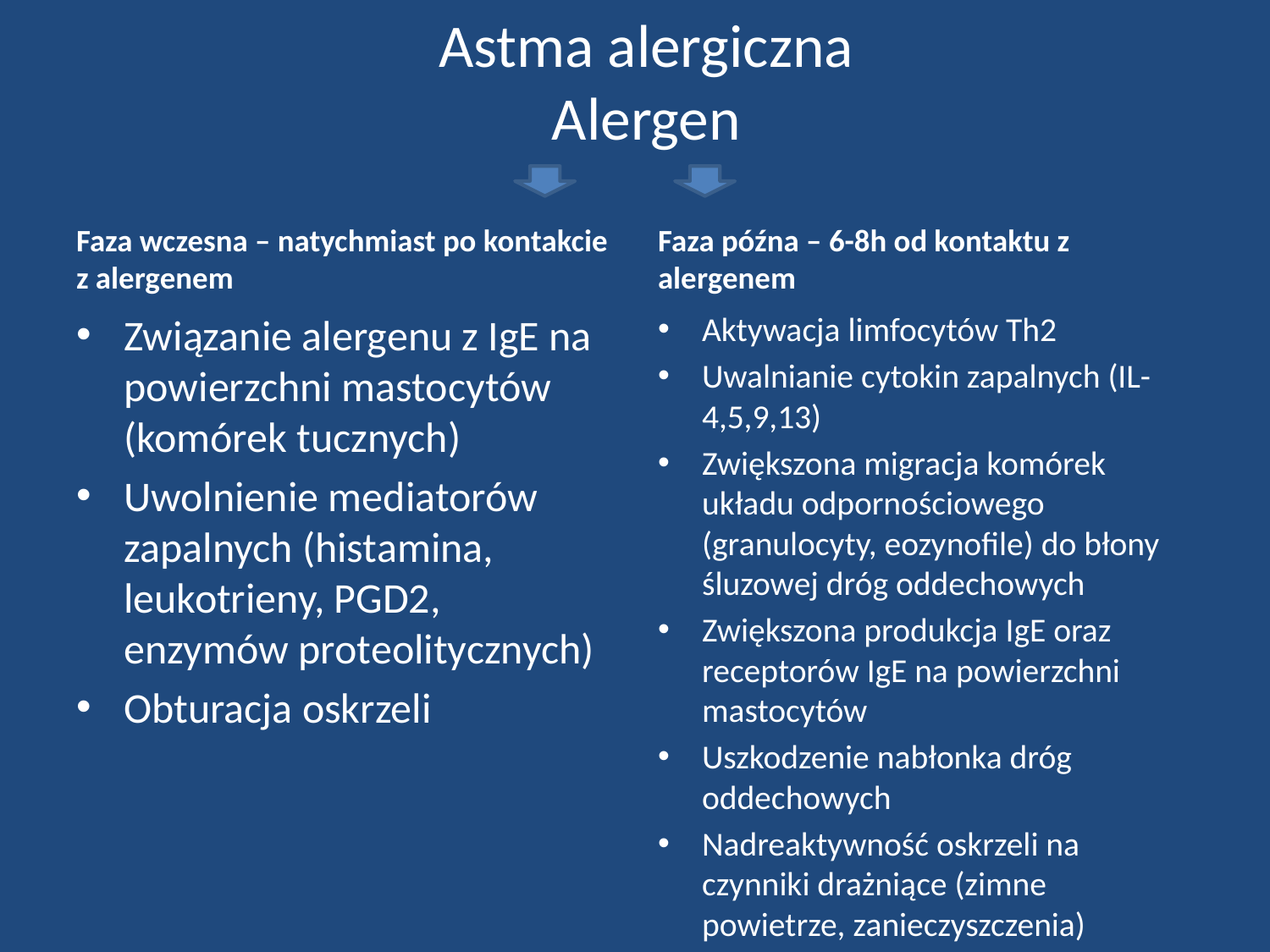

# Astma alergiczna Alergen

Faza wczesna – natychmiast po kontakcie z alergenem
Faza późna – 6-8h od kontaktu z alergenem
Związanie alergenu z IgE na powierzchni mastocytów (komórek tucznych)
Uwolnienie mediatorów zapalnych (histamina, leukotrieny, PGD2, enzymów proteolitycznych)
Obturacja oskrzeli
Aktywacja limfocytów Th2
Uwalnianie cytokin zapalnych (IL-4,5,9,13)
Zwiększona migracja komórek układu odpornościowego (granulocyty, eozynofile) do błony śluzowej dróg oddechowych
Zwiększona produkcja IgE oraz receptorów IgE na powierzchni mastocytów
Uszkodzenie nabłonka dróg oddechowych
Nadreaktywność oskrzeli na czynniki drażniące (zimne powietrze, zanieczyszczenia)